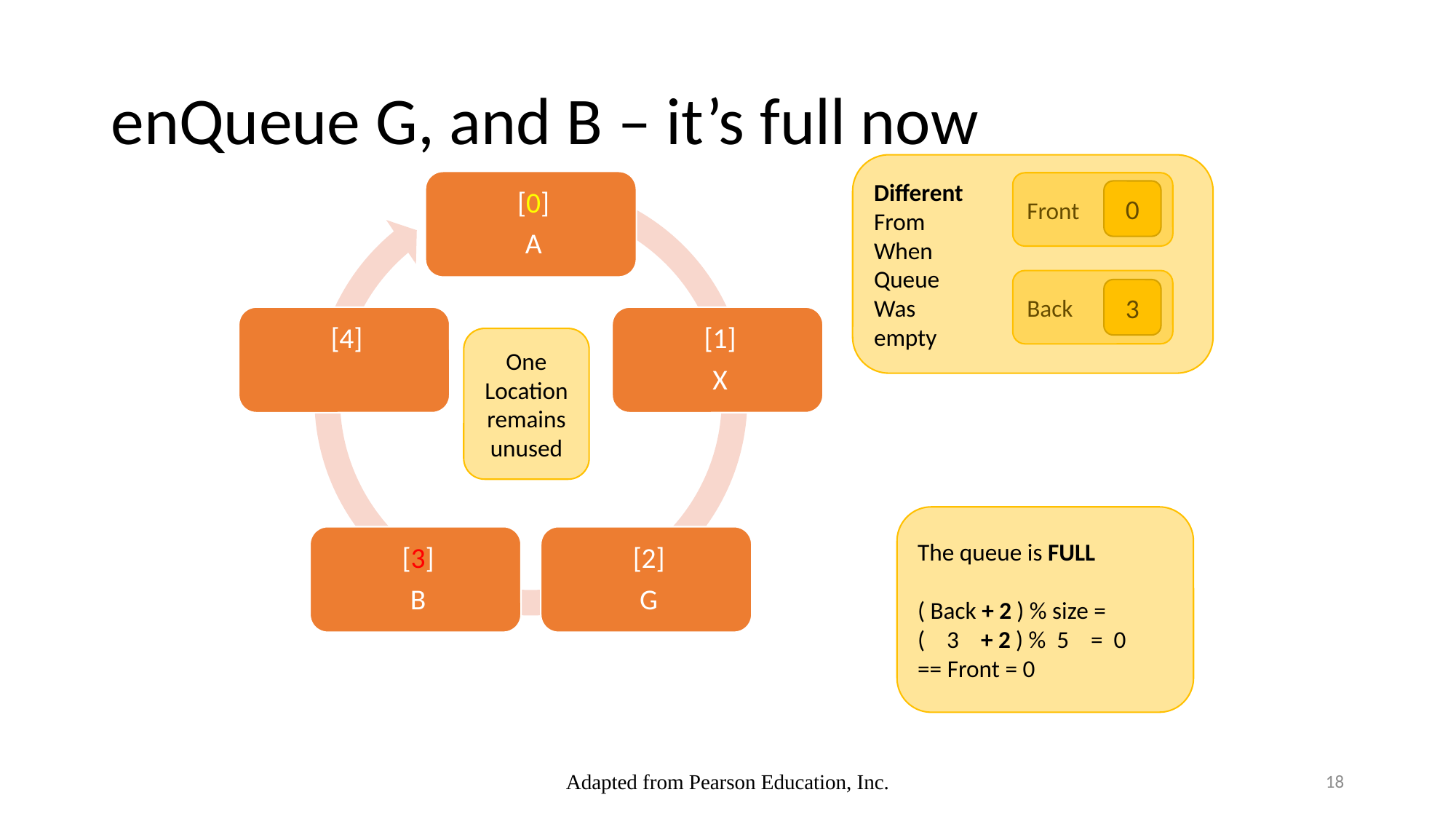

# enQueue G, and B – it’s full now
Different
From
When
Queue
Was
empty
[0]
A
[1]
X
[2]
G
[3]
B
[4]

Front
0
Back
3
One Location remains unused
The queue is FULL

( Back + 2 ) % size =
(    3    + 2 ) %  5    =  0
== Front = 0
Adapted from Pearson Education, Inc.
18